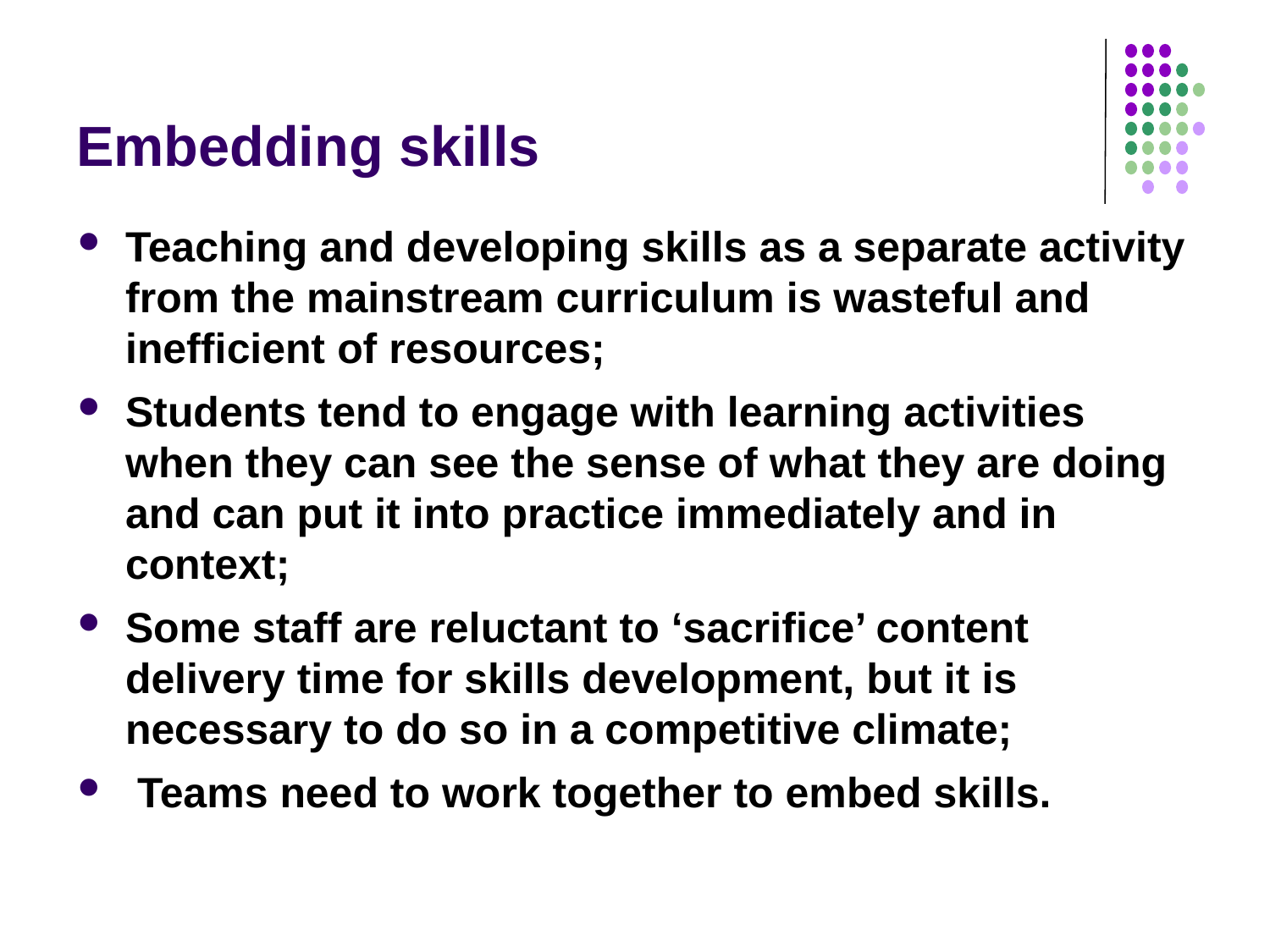

# Embedding skills
Teaching and developing skills as a separate activity from the mainstream curriculum is wasteful and inefficient of resources;
Students tend to engage with learning activities when they can see the sense of what they are doing and can put it into practice immediately and in context;
Some staff are reluctant to ‘sacrifice’ content delivery time for skills development, but it is necessary to do so in a competitive climate;
 Teams need to work together to embed skills.